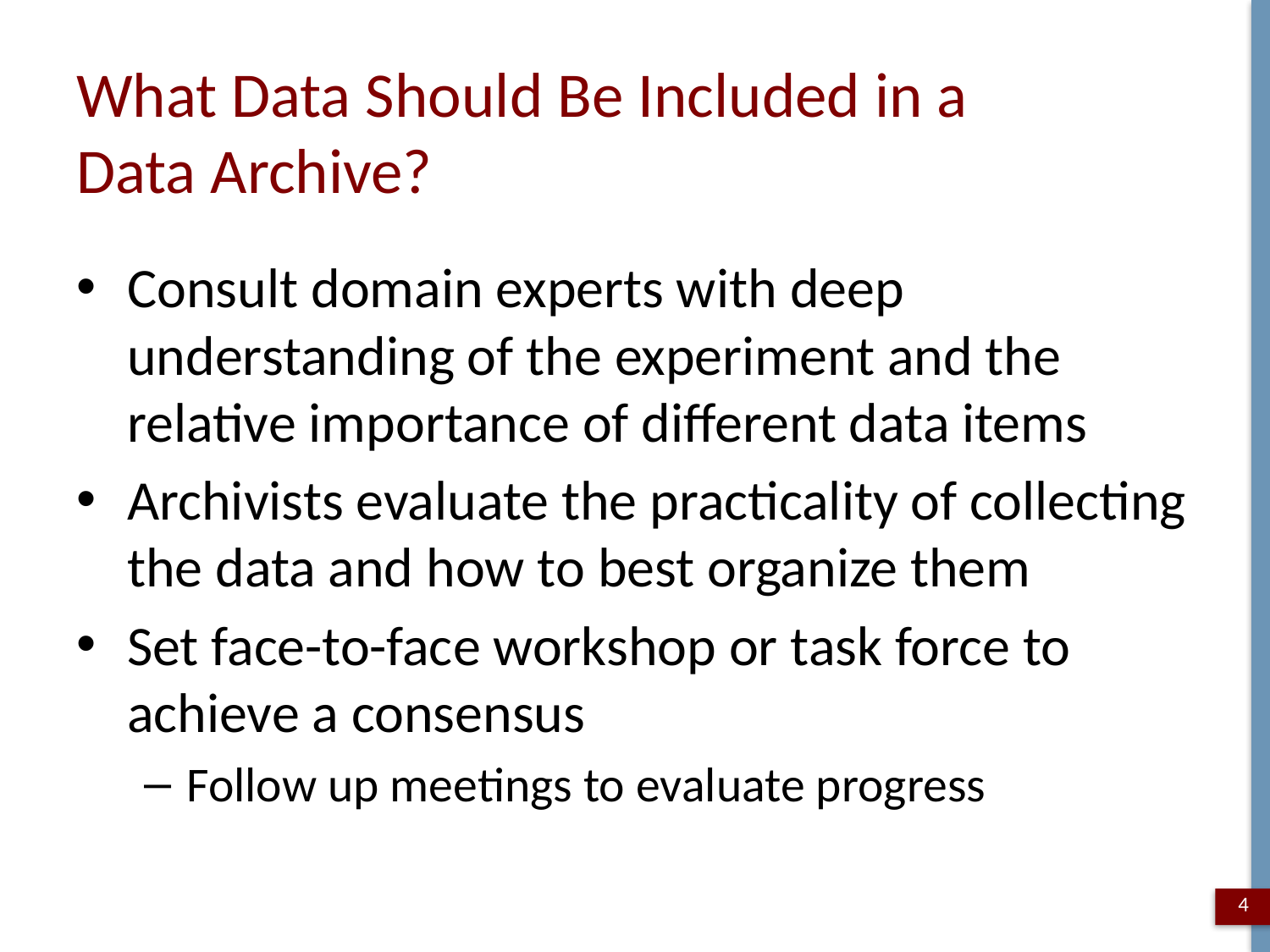

# What Data Should Be Included in a Data Archive?
Consult domain experts with deep understanding of the experiment and the relative importance of different data items
Archivists evaluate the practicality of collecting the data and how to best organize them
Set face-to-face workshop or task force to achieve a consensus
Follow up meetings to evaluate progress

4